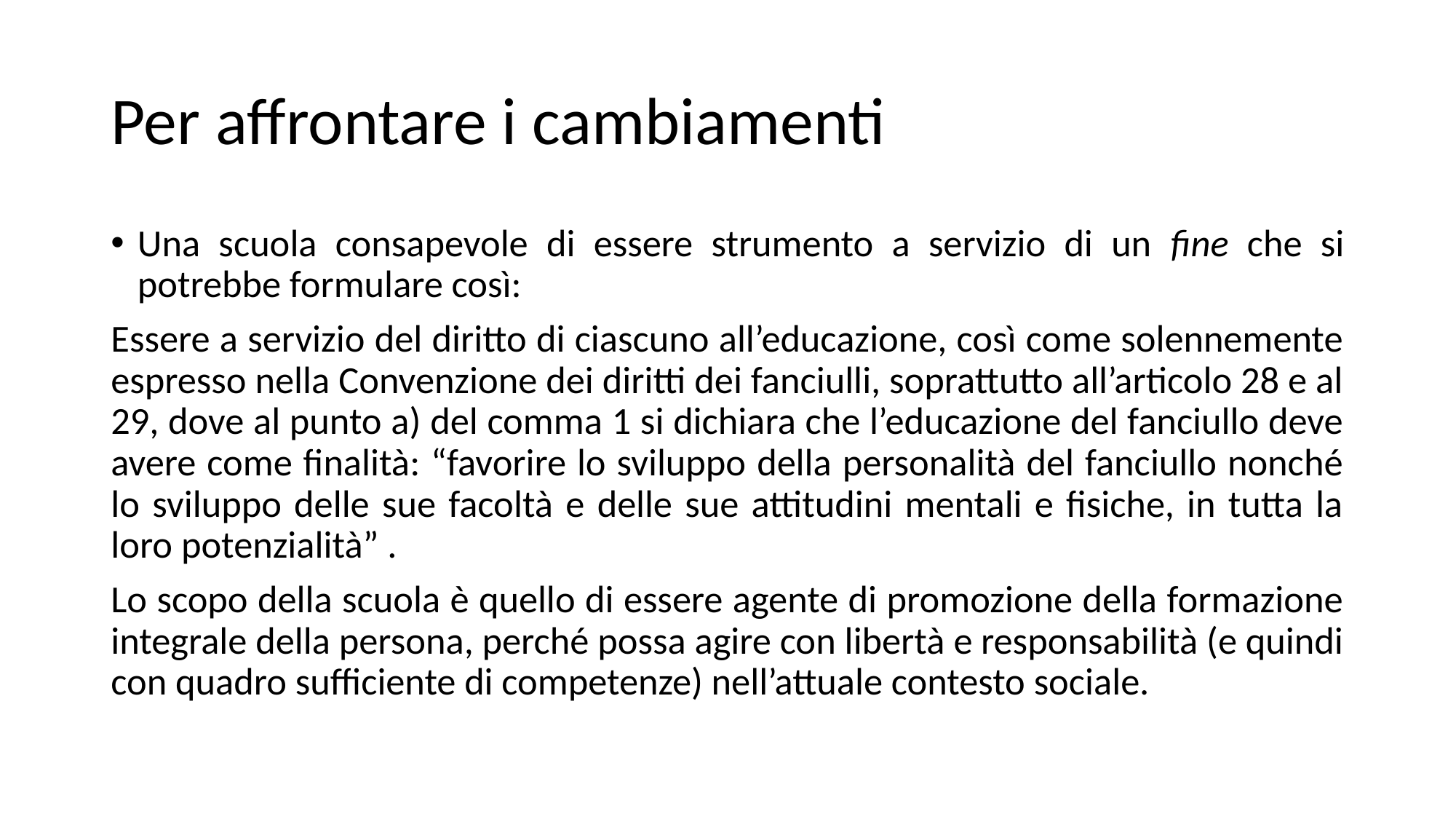

# Per affrontare i cambiamenti
Una scuola consapevole di essere strumento a servizio di un fine che si potrebbe formulare così:
Essere a servizio del diritto di ciascuno all’educazione, così come solennemente espresso nella Convenzione dei diritti dei fanciulli, soprattutto all’articolo 28 e al 29, dove al punto a) del comma 1 si dichiara che l’educazione del fanciullo deve avere come finalità: “favorire lo sviluppo della personalità del fanciullo nonché lo sviluppo delle sue facoltà e delle sue attitudini mentali e fisiche, in tutta la loro potenzialità” .
Lo scopo della scuola è quello di essere agente di promozione della formazione integrale della persona, perché possa agire con libertà e responsabilità (e quindi con quadro sufficiente di competenze) nell’attuale contesto sociale.